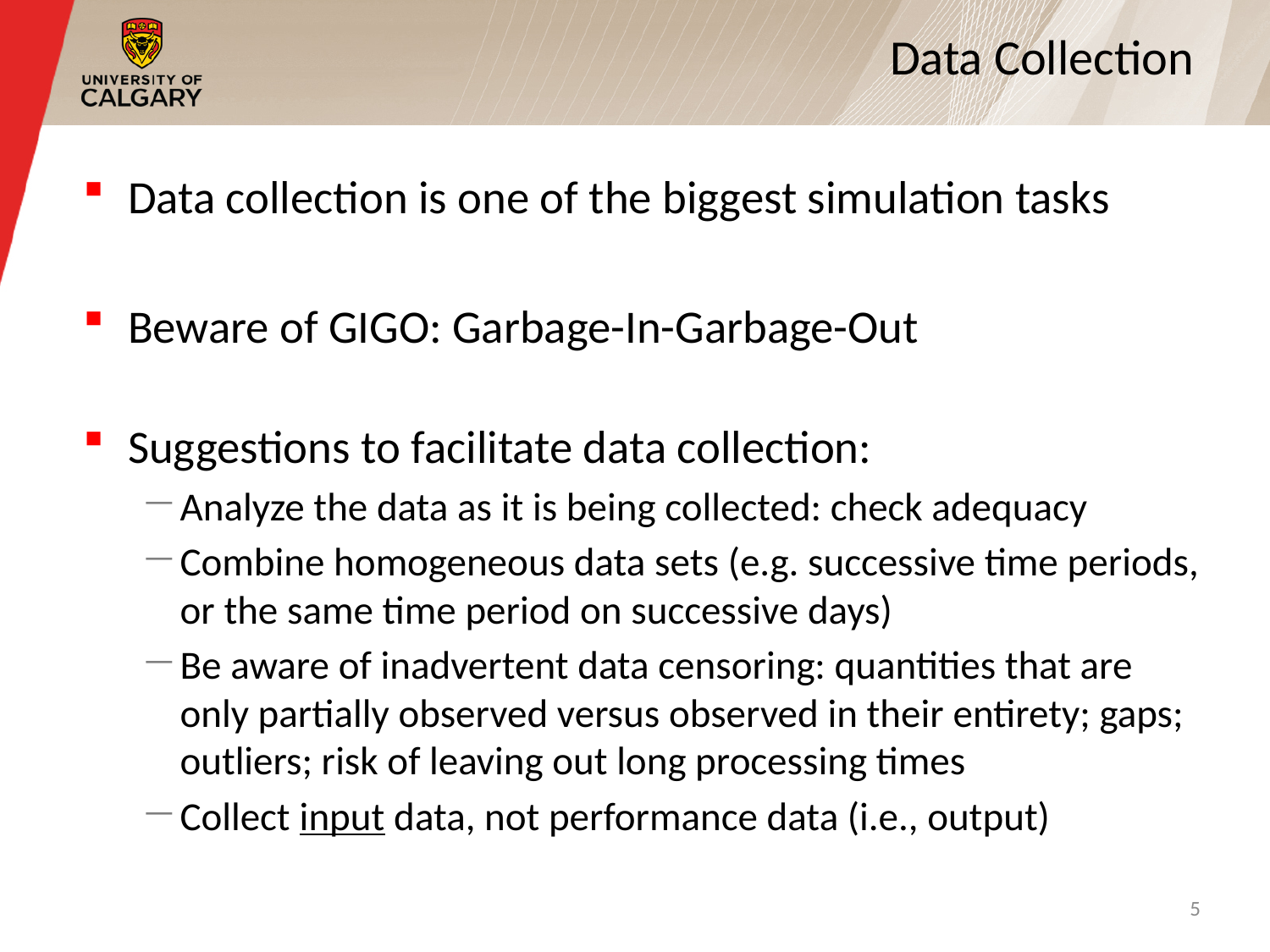

# Data Collection
Data collection is one of the biggest simulation tasks

Beware of GIGO: Garbage-In-Garbage-Out
Suggestions to facilitate data collection:
Analyze the data as it is being collected: check adequacy
Combine homogeneous data sets (e.g. successive time periods, or the same time period on successive days)
Be aware of inadvertent data censoring: quantities that are only partially observed versus observed in their entirety; gaps; outliers; risk of leaving out long processing times
Collect input data, not performance data (i.e., output)
5